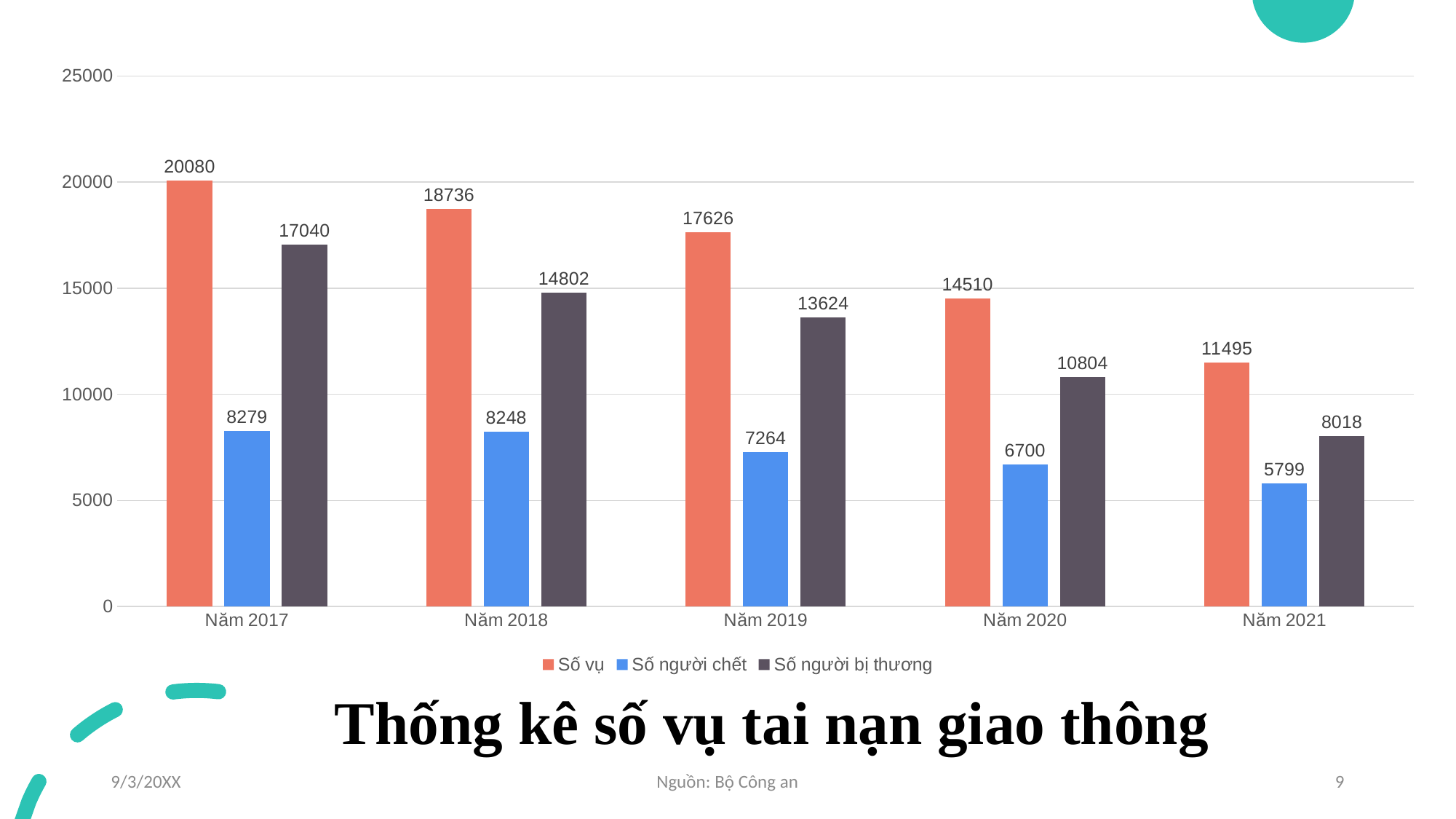

### Chart

| Category | Số vụ | Số người chết | Số người bị thương |
|---|---|---|---|
| Năm 2017 | 20080.0 | 8279.0 | 17040.0 |
| Năm 2018 | 18736.0 | 8248.0 | 14802.0 |
| Năm 2019 | 17626.0 | 7264.0 | 13624.0 |
| Năm 2020 | 14510.0 | 6700.0 | 10804.0 |
| Năm 2021 | 11495.0 | 5799.0 | 8018.0 |
# Thống kê số vụ tai nạn giao thông
9/3/20XX
Nguồn: Bộ Công an
9